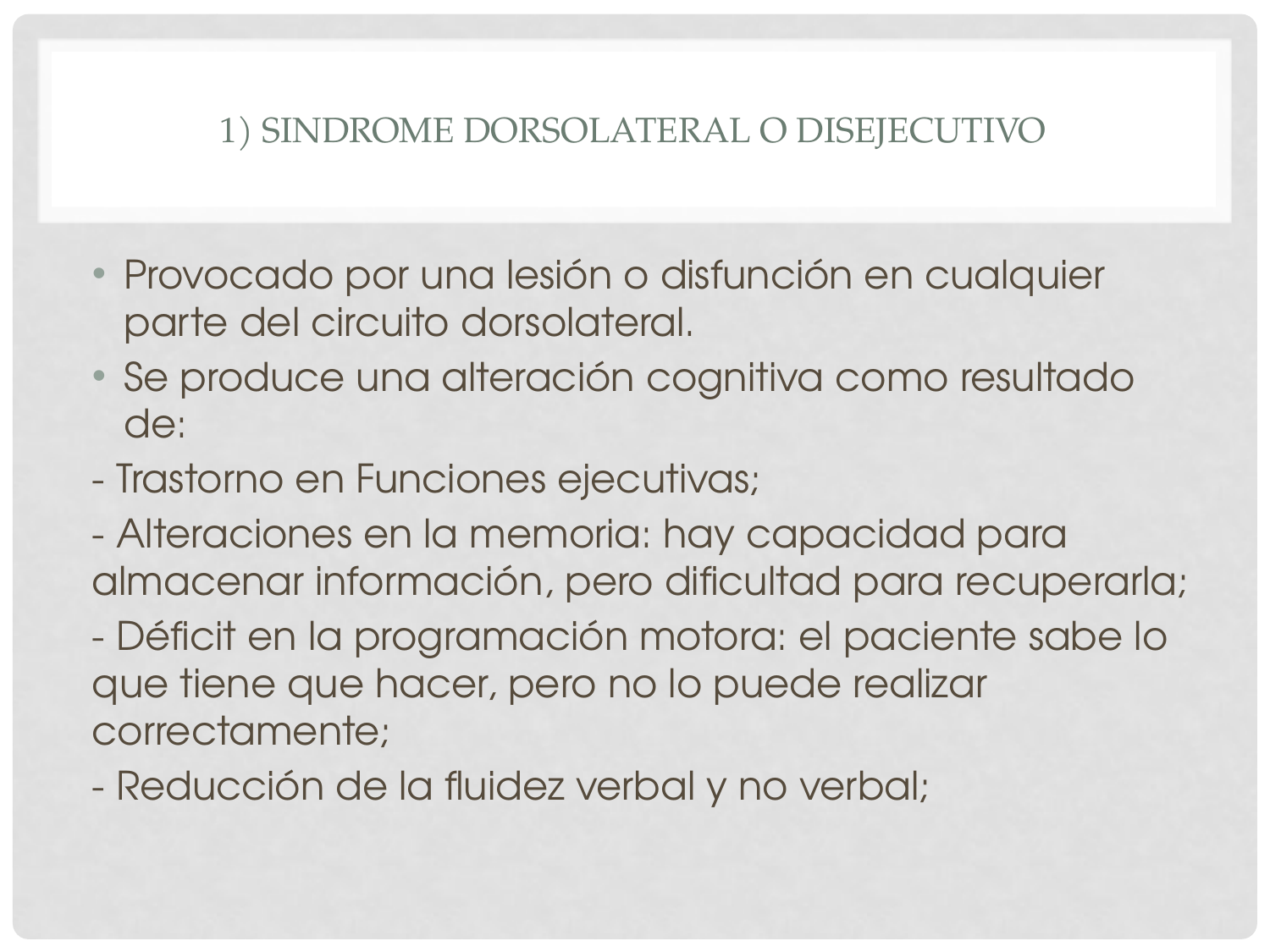

# 1) Sindrome dorsolateral o disejecutivo
Provocado por una lesión o disfunción en cualquier parte del circuito dorsolateral.
Se produce una alteración cognitiva como resultado de:
- Trastorno en Funciones ejecutivas;
- Alteraciones en la memoria: hay capacidad para almacenar información, pero dificultad para recuperarla;
- Déficit en la programación motora: el paciente sabe lo que tiene que hacer, pero no lo puede realizar correctamente;
- Reducción de la fluidez verbal y no verbal;